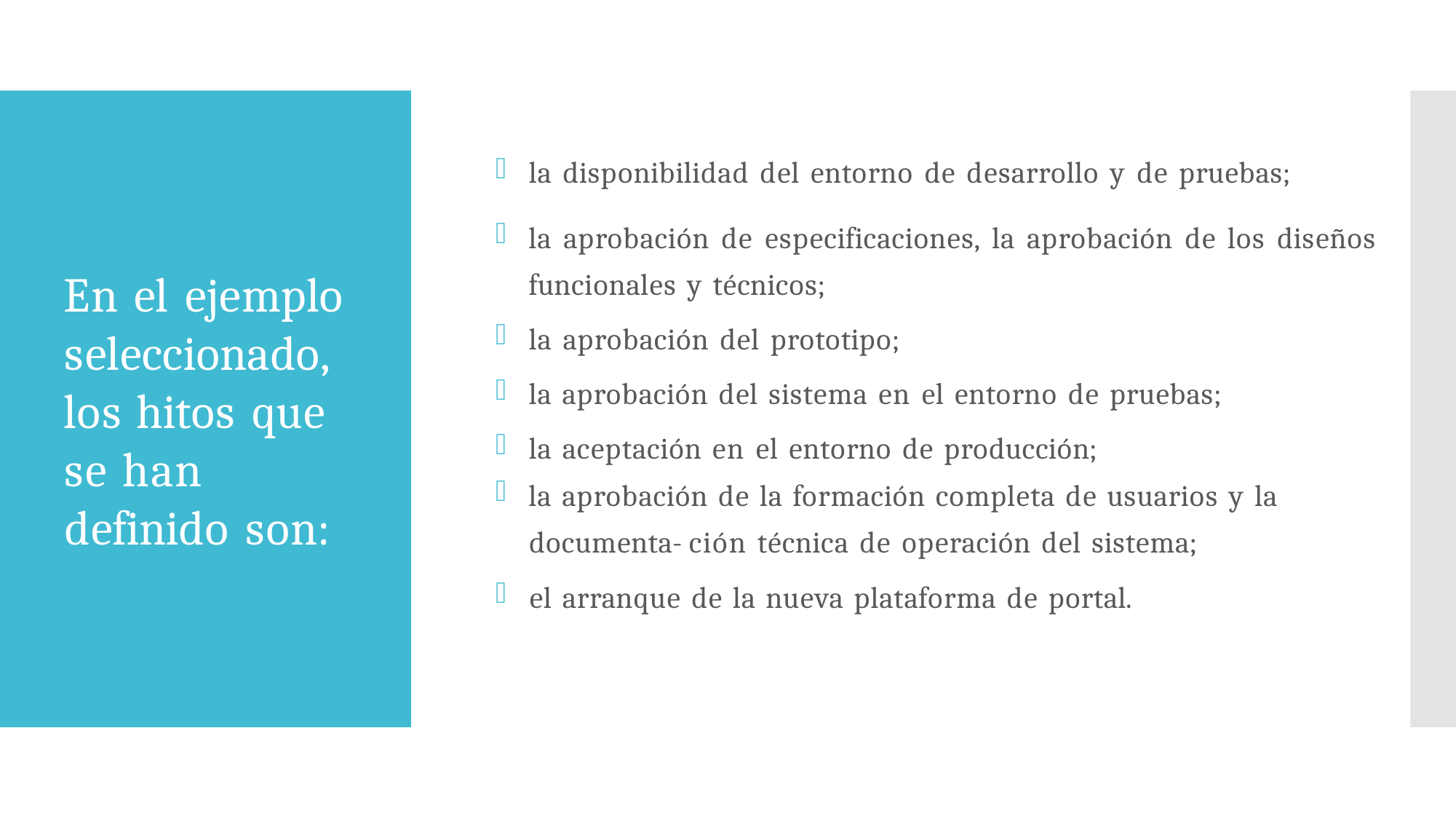

la disponibilidad del entorno de desarrollo y de pruebas;
la aprobación de especificaciones, la aprobación de los diseños funcionales y técnicos;
la aprobación del prototipo;
la aprobación del sistema en el entorno de pruebas;
la aceptación en el entorno de producción;
la aprobación de la formación completa de usuarios y la documenta- ción técnica de operación del sistema;
el arranque de la nueva plataforma de portal.

# En el ejemplo seleccionado, los hitos que se han definido son: